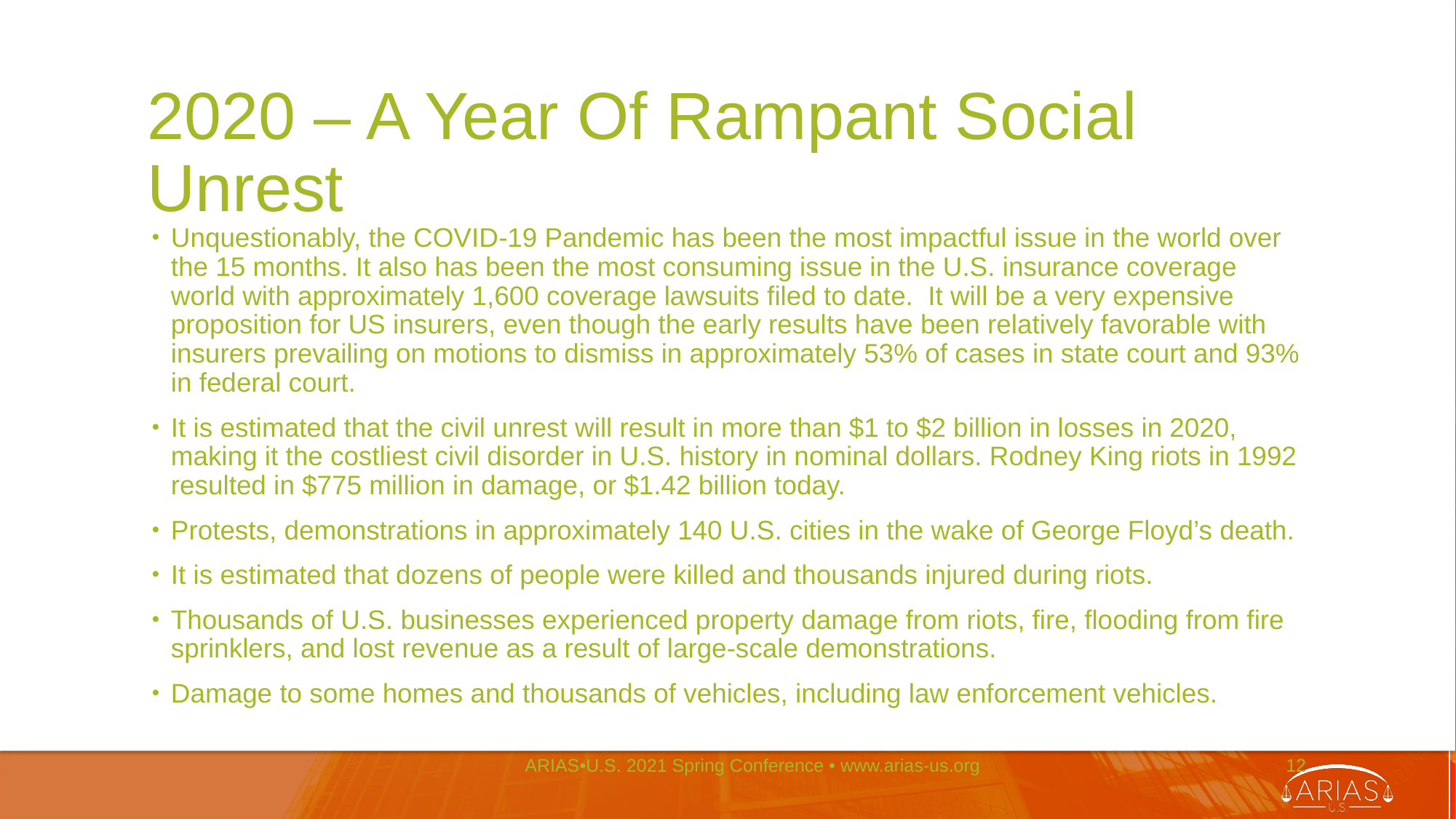

# 2020 – A Year Of Rampant Social Unrest
Unquestionably, the COVID-19 Pandemic has been the most impactful issue in the world over the 15 months. It also has been the most consuming issue in the U.S. insurance coverage world with approximately 1,600 coverage lawsuits filed to date.  It will be a very expensive proposition for US insurers, even though the early results have been relatively favorable with insurers prevailing on motions to dismiss in approximately 53% of cases in state court and 93% in federal court.
It is estimated that the civil unrest will result in more than $1 to $2 billion in losses in 2020, making it the costliest civil disorder in U.S. history in nominal dollars. Rodney King riots in 1992 resulted in $775 million in damage, or $1.42 billion today.
Protests, demonstrations in approximately 140 U.S. cities in the wake of George Floyd’s death.
It is estimated that dozens of people were killed and thousands injured during riots.
Thousands of U.S. businesses experienced property damage from riots, fire, flooding from fire sprinklers, and lost revenue as a result of large-scale demonstrations.
Damage to some homes and thousands of vehicles, including law enforcement vehicles.

ARIAS•U.S. 2021 Spring Conference • www.arias-us.org
12